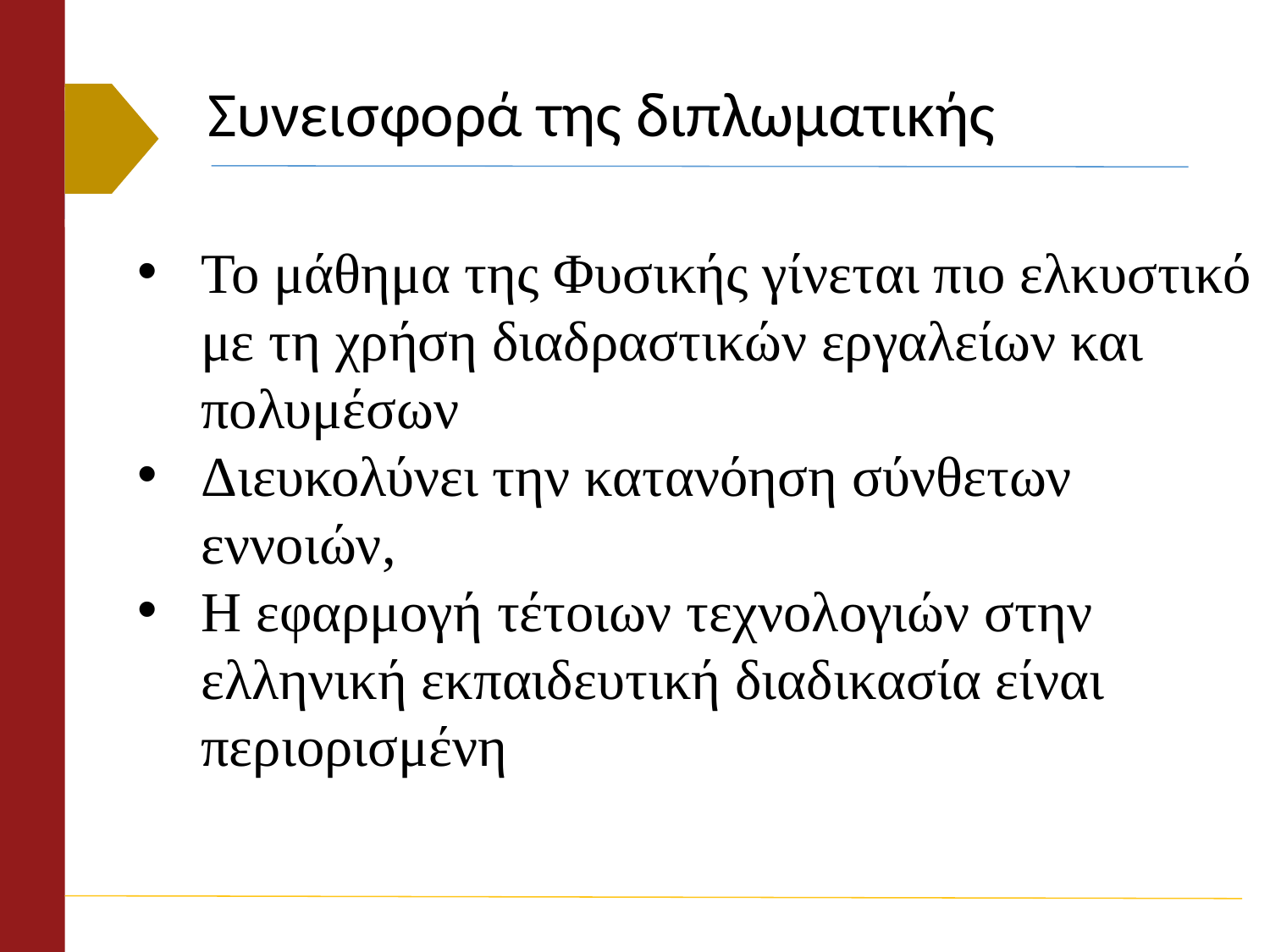

# Συνεισφορά της διπλωματικής
Το μάθημα της Φυσικής γίνεται πιο ελκυστικό με τη χρήση διαδραστικών εργαλείων και πολυμέσων
Διευκολύνει την κατανόηση σύνθετων εννοιών,
Η εφαρμογή τέτοιων τεχνολογιών στην ελληνική εκπαιδευτική διαδικασία είναι περιορισμένη